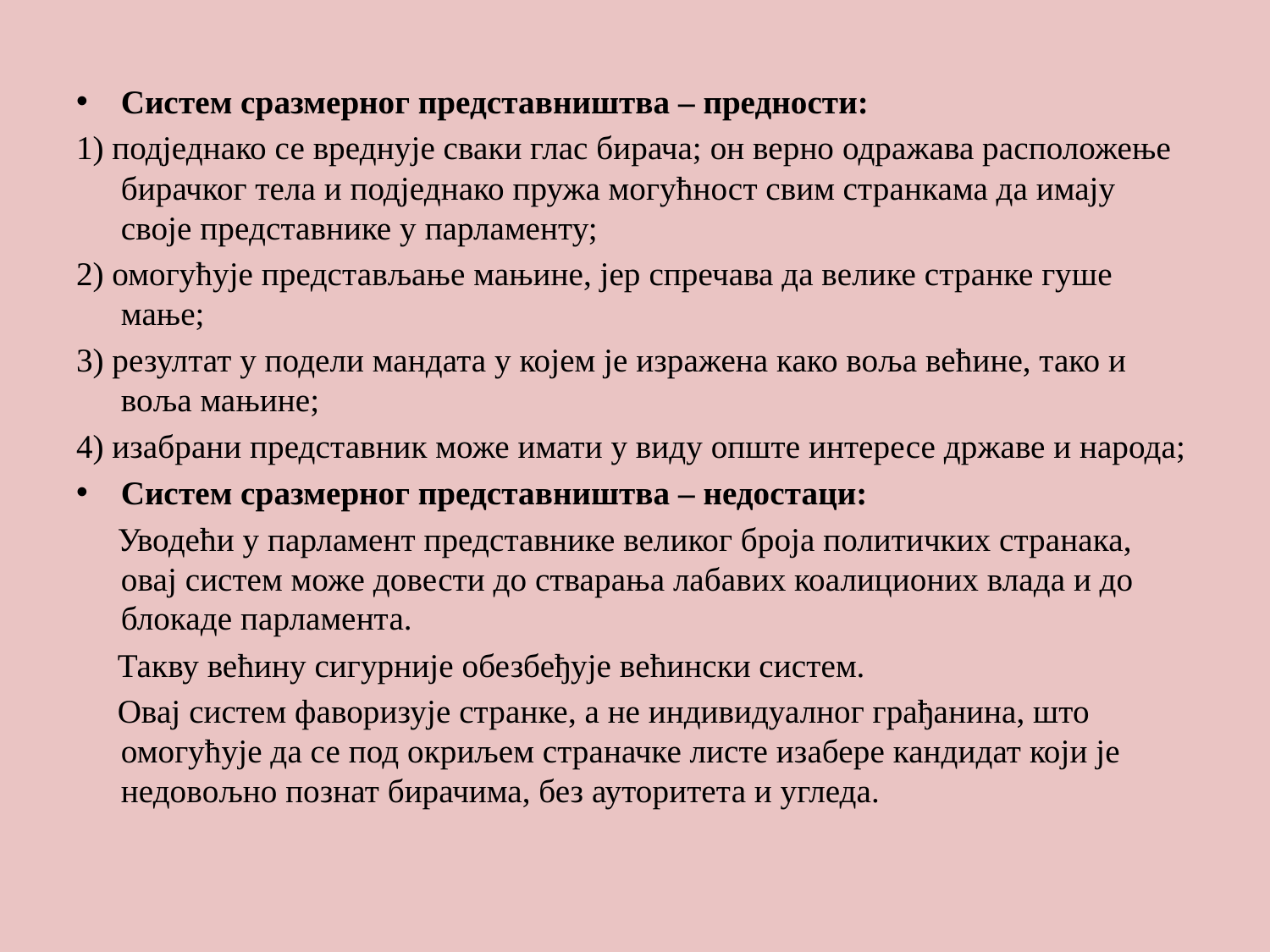

#
Систем сразмерног представништва – предности:
1) подједнако се вреднује сваки глас бирача; он верно одражава расположење бирачког тела и подједнако пружа могућност свим странкама да имају своје представнике у парламенту;
2) омогућује представљање мањине, јер спречава да велике странке гуше мање;
3) резултат у подели мандата у којем је изражена како воља већине, тако и воља мањине;
4) изабрани представник може имати у виду опште интересе државе и народа;
Систем сразмерног представништва – недостаци:
     Уводећи у парламент представнике великог броја политичких странака, овај систем може довести до стварања лабавих коалиционих влада и до блокаде парламента.
     Такву већину сигурније обезбеђује већински систем.
     Овај систем фаворизује странке, а не индивидуалног грађанина, што омогућује да се под окриљем страначке листе изабере кандидат који је недовољно познат бирачима, без ауторитета и угледа.